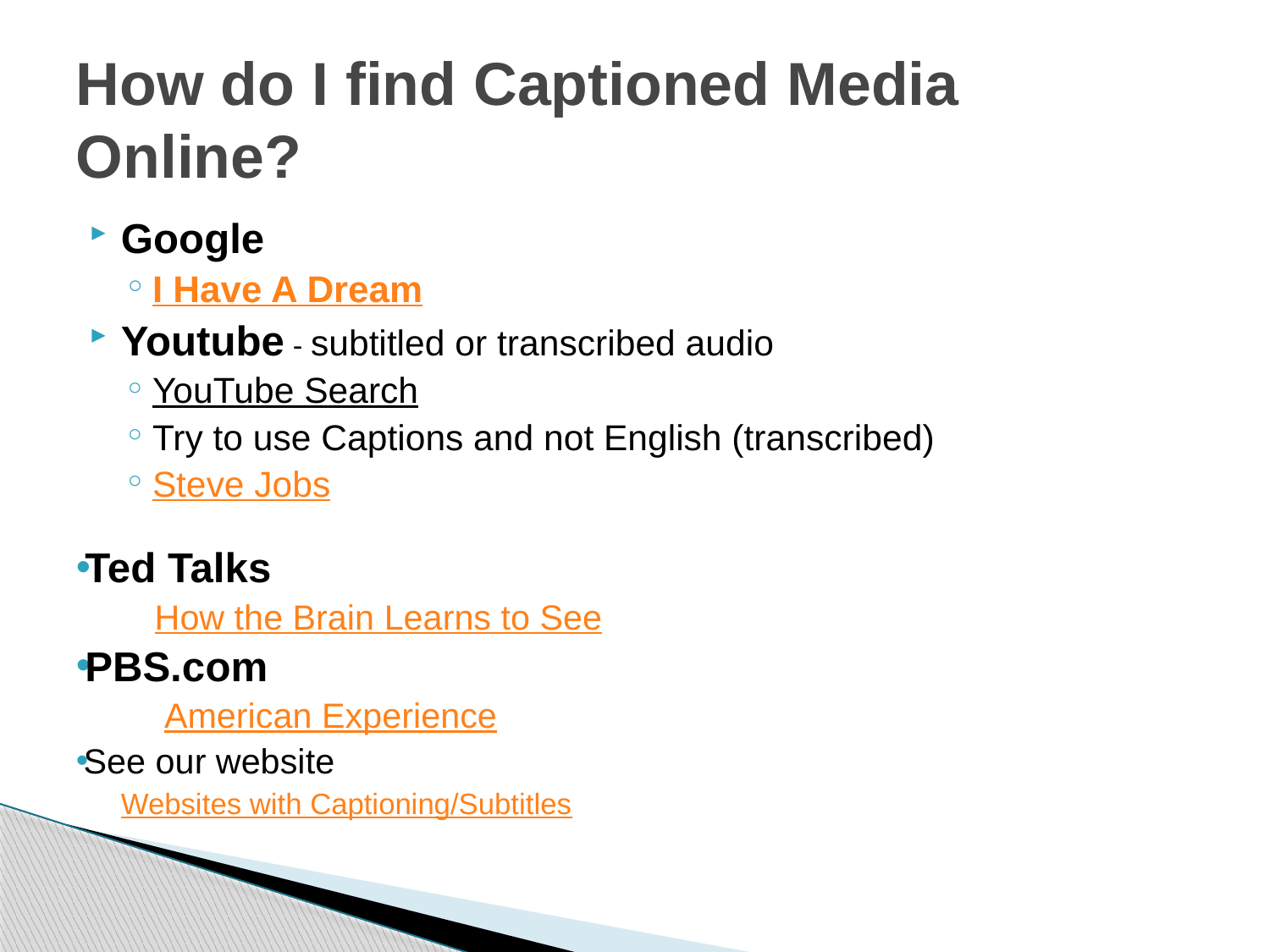

# How do I find Captioned Media Online?
Google
I Have A Dream
Youtube - subtitled or transcribed audio
YouTube Search
Try to use Captions and not English (transcribed)
Steve Jobs

Ted Talks
	How the Brain Learns to See
PBS.com
	 American Experience
See our website
	Websites with Captioning/Subtitles